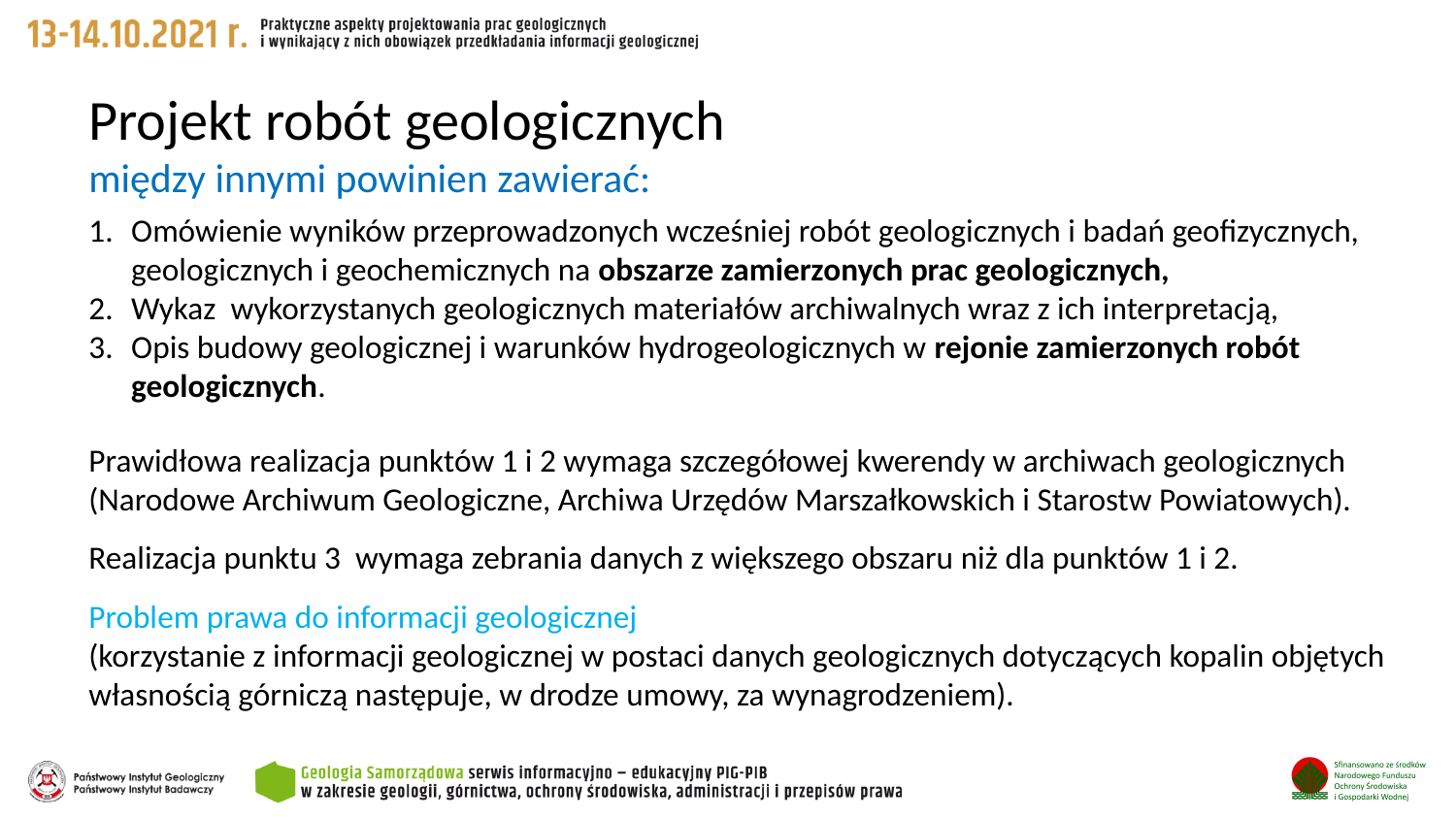

# Projekt robót geologicznych między innymi powinien zawierać:
Omówienie wyników przeprowadzonych wcześniej robót geologicznych i badań geofizycznych, geologicznych i geochemicznych na obszarze zamierzonych prac geologicznych,
Wykaz  wykorzystanych geologicznych materiałów archiwalnych wraz z ich interpretacją,
Opis budowy geologicznej i warunków hydrogeologicznych w rejonie zamierzonych robót geologicznych.
Prawidłowa realizacja punktów 1 i 2 wymaga szczegółowej kwerendy w archiwach geologicznych (Narodowe Archiwum Geologiczne, Archiwa Urzędów Marszałkowskich i Starostw Powiatowych).
Realizacja punktu 3  wymaga zebrania danych z większego obszaru niż dla punktów 1 i 2.
Problem prawa do informacji geologicznej
(korzystanie z informacji geologicznej w postaci danych geologicznych dotyczących kopalin objętych własnością górniczą następuje, w drodze umowy, za wynagrodzeniem).